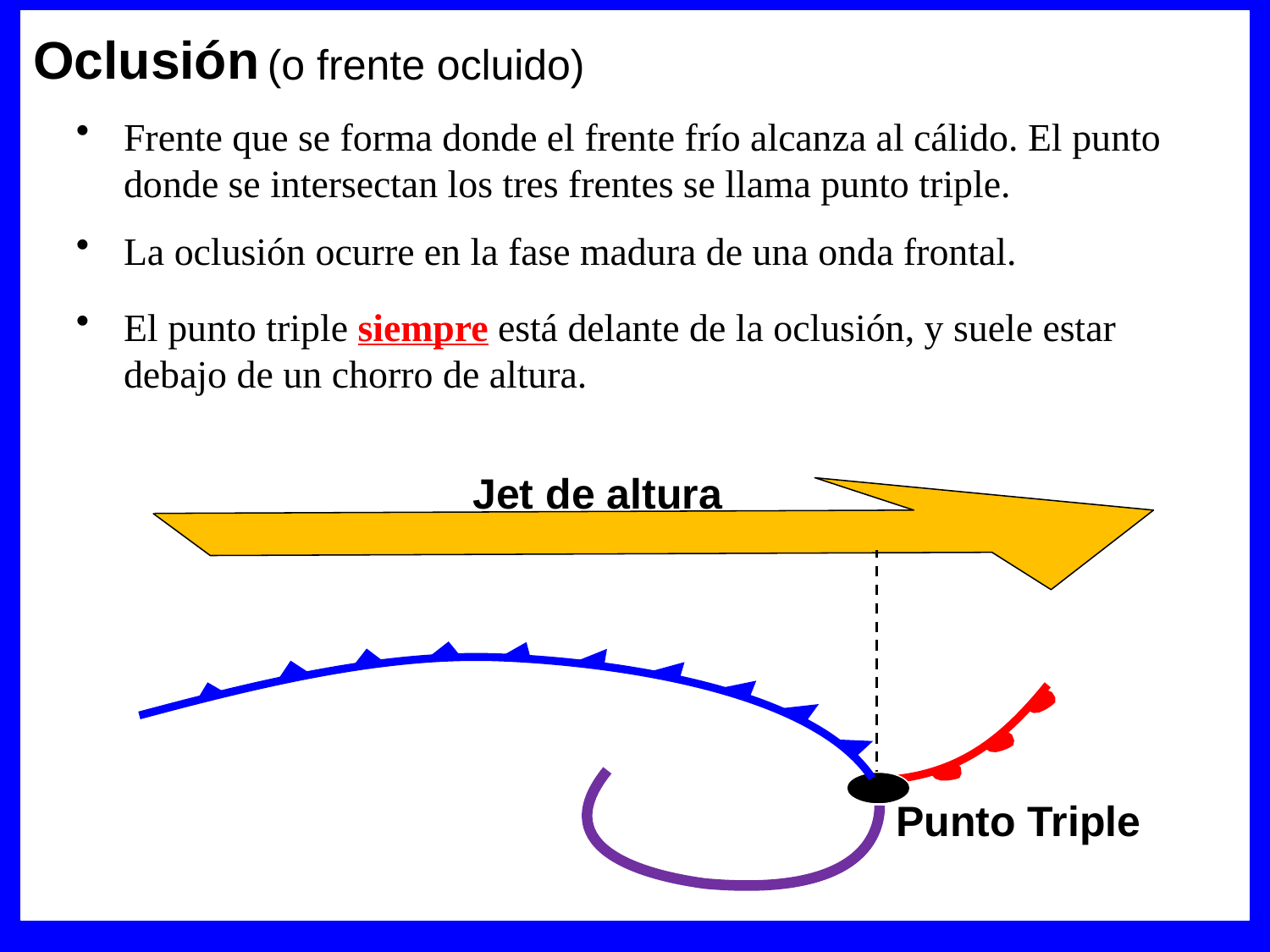

Oclusión
(o frente ocluido)
Frente que se forma donde el frente frío alcanza al cálido. El punto donde se intersectan los tres frentes se llama punto triple.

La oclusión ocurre en la fase madura de una onda frontal.
El punto triple siempre está delante de la oclusión, y suele estar debajo de un chorro de altura.
Jet de altura

Punto Triple